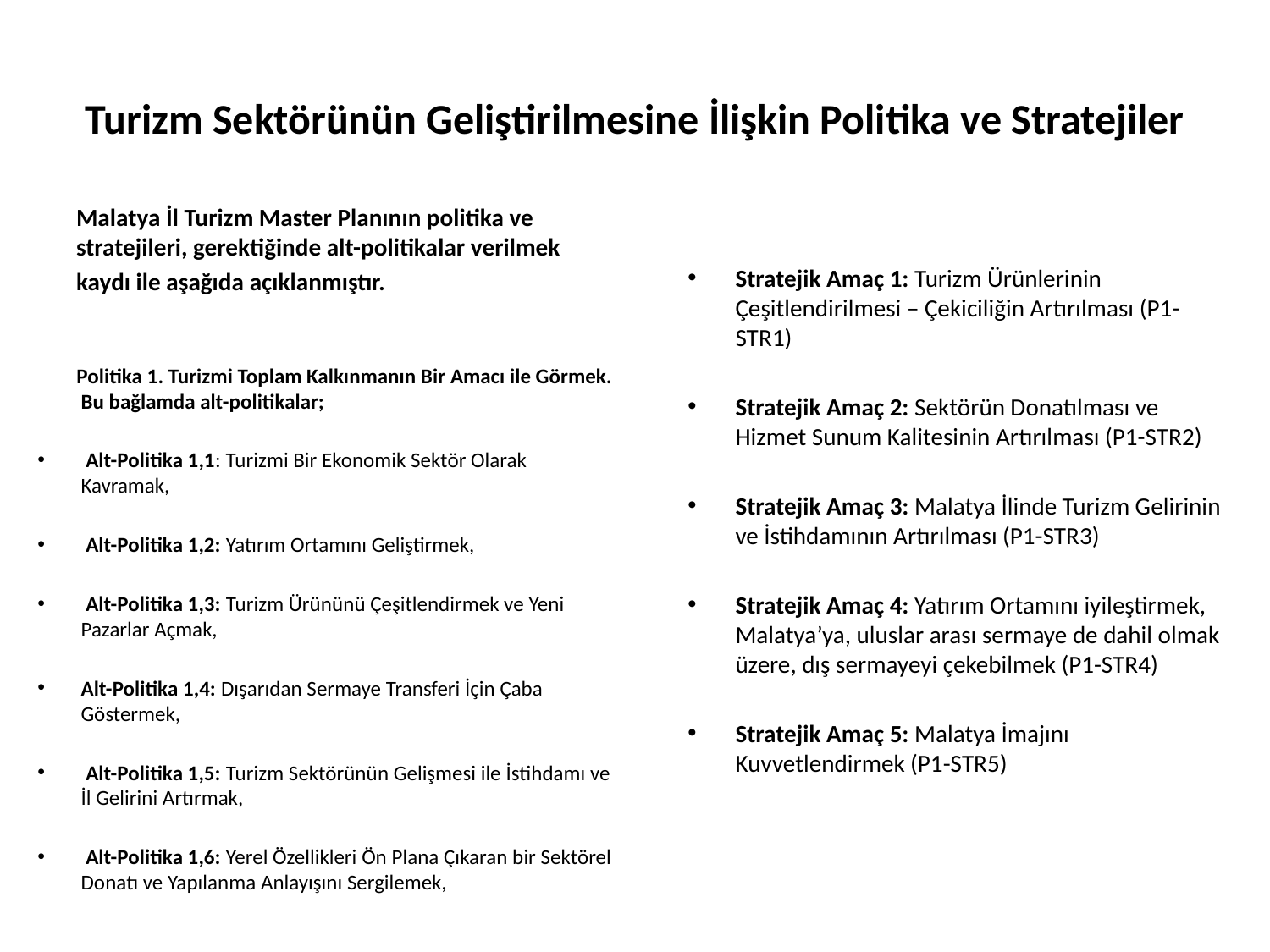

# Turizm Sektörünün Geliştirilmesine İlişkin Politika ve Stratejiler
Malatya İl Turizm Master Planının politika ve stratejileri, gerektiğinde alt-politikalar verilmek
kaydı ile aşağıda açıklanmıştır.
Stratejik Amaç 1: Turizm Ürünlerinin Çeşitlendirilmesi – Çekiciliğin Artırılması (P1-STR1)

Stratejik Amaç 2: Sektörün Donatılması ve Hizmet Sunum Kalitesinin Artırılması (P1-STR2)

Stratejik Amaç 3: Malatya İlinde Turizm Gelirinin ve İstihdamının Artırılması (P1-STR3)

Stratejik Amaç 4: Yatırım Ortamını iyileştirmek, Malatya’ya, uluslar arası sermaye de dahil olmak üzere, dış sermayeyi çekebilmek (P1-STR4)

Stratejik Amaç 5: Malatya İmajını Kuvvetlendirmek (P1-STR5)

        Politika 1. Turizmi Toplam Kalkınmanın Bir Amacı ile Görmek. Bu bağlamda alt-politikalar;

 Alt-Politika 1,1: Turizmi Bir Ekonomik Sektör Olarak Kavramak,

 Alt-Politika 1,2: Yatırım Ortamını Geliştirmek,

 Alt-Politika 1,3: Turizm Ürününü Çeşitlendirmek ve Yeni Pazarlar Açmak,

Alt-Politika 1,4: Dışarıdan Sermaye Transferi İçin Çaba Göstermek,

 Alt-Politika 1,5: Turizm Sektörünün Gelişmesi ile İstihdamı ve İl Gelirini Artırmak,

 Alt-Politika 1,6: Yerel Özellikleri Ön Plana Çıkaran bir Sektörel Donatı ve Yapılanma Anlayışını Sergilemek,